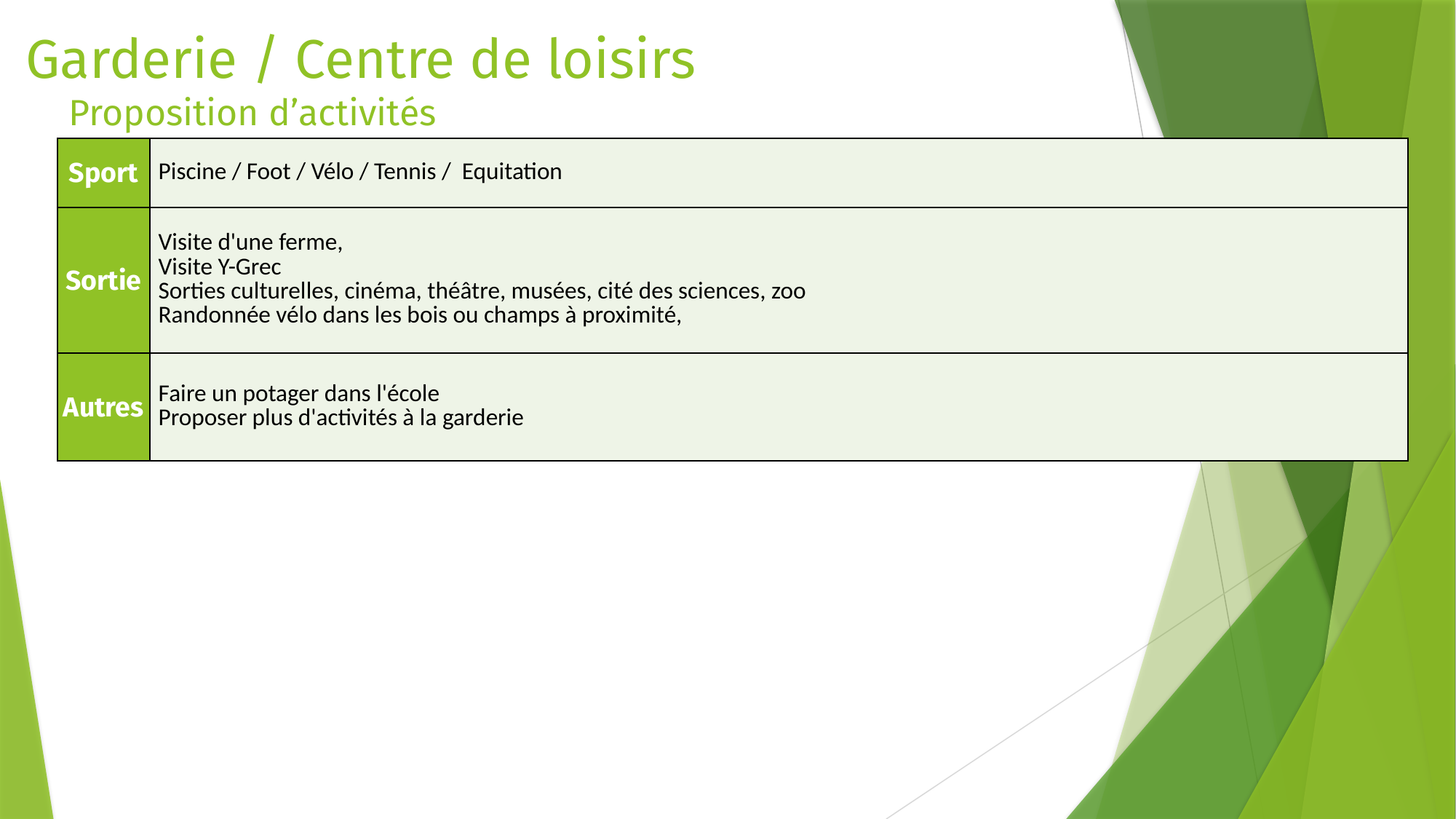

# Garderie / Centre de loisirs Proposition d’activités
| Sport | Piscine / Foot / Vélo / Tennis / Equitation |
| --- | --- |
| Sortie | Visite d'une ferme, Visite Y-Grec Sorties culturelles, cinéma, théâtre, musées, cité des sciences, zoo Randonnée vélo dans les bois ou champs à proximité, |
| Autres | Faire un potager dans l'école Proposer plus d'activités à la garderie |